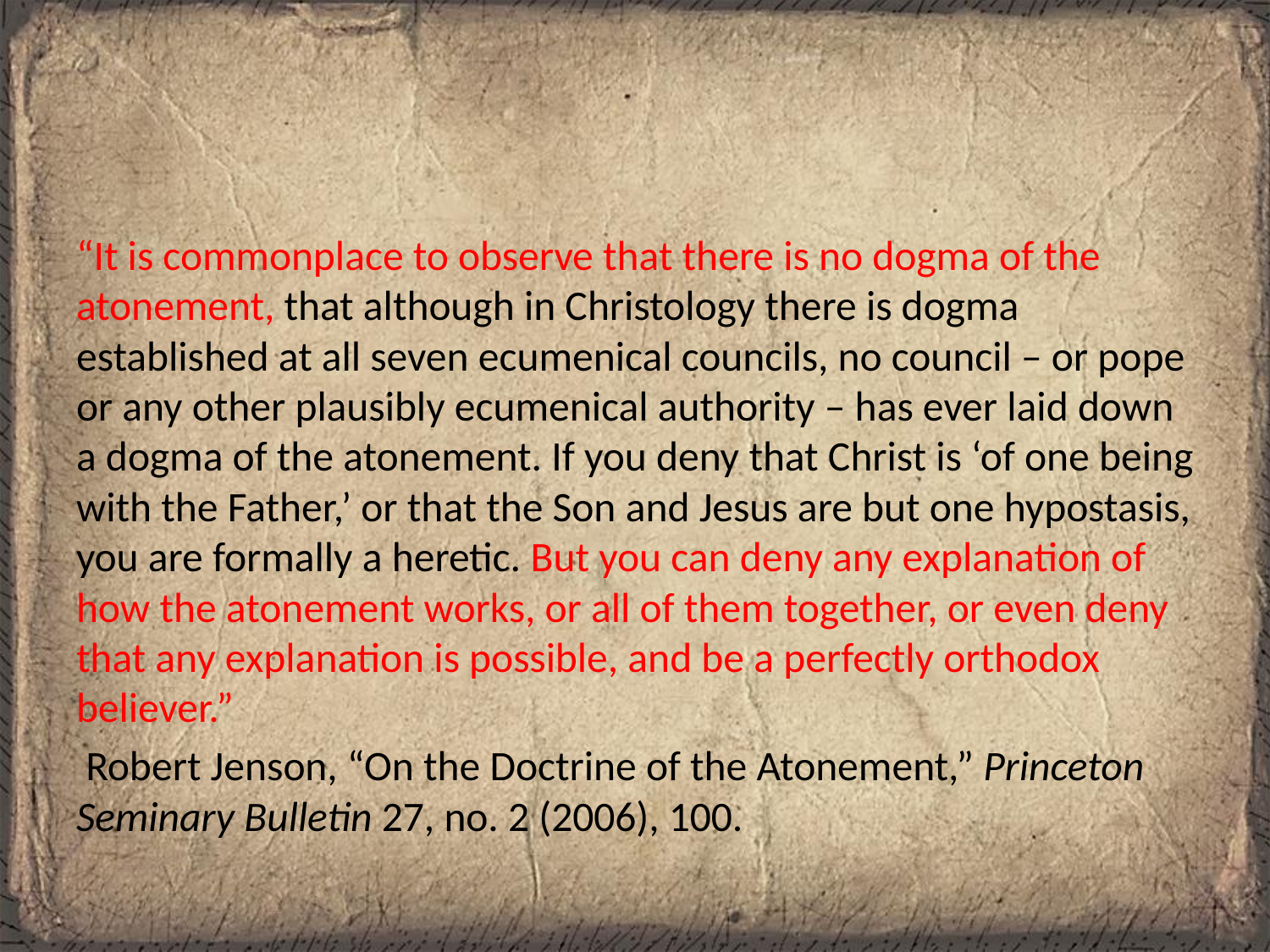

#
“It is commonplace to observe that there is no dogma of the atonement, that although in Christology there is dogma established at all seven ecumenical councils, no council – or pope or any other plausibly ecumenical authority – has ever laid down a dogma of the atonement. If you deny that Christ is ‘of one being with the Father,’ or that the Son and Jesus are but one hypostasis, you are formally a heretic. But you can deny any explanation of how the atonement works, or all of them together, or even deny that any explanation is possible, and be a perfectly orthodox believer.”
 Robert Jenson, “On the Doctrine of the Atonement,” Princeton Seminary Bulletin 27, no. 2 (2006), 100.